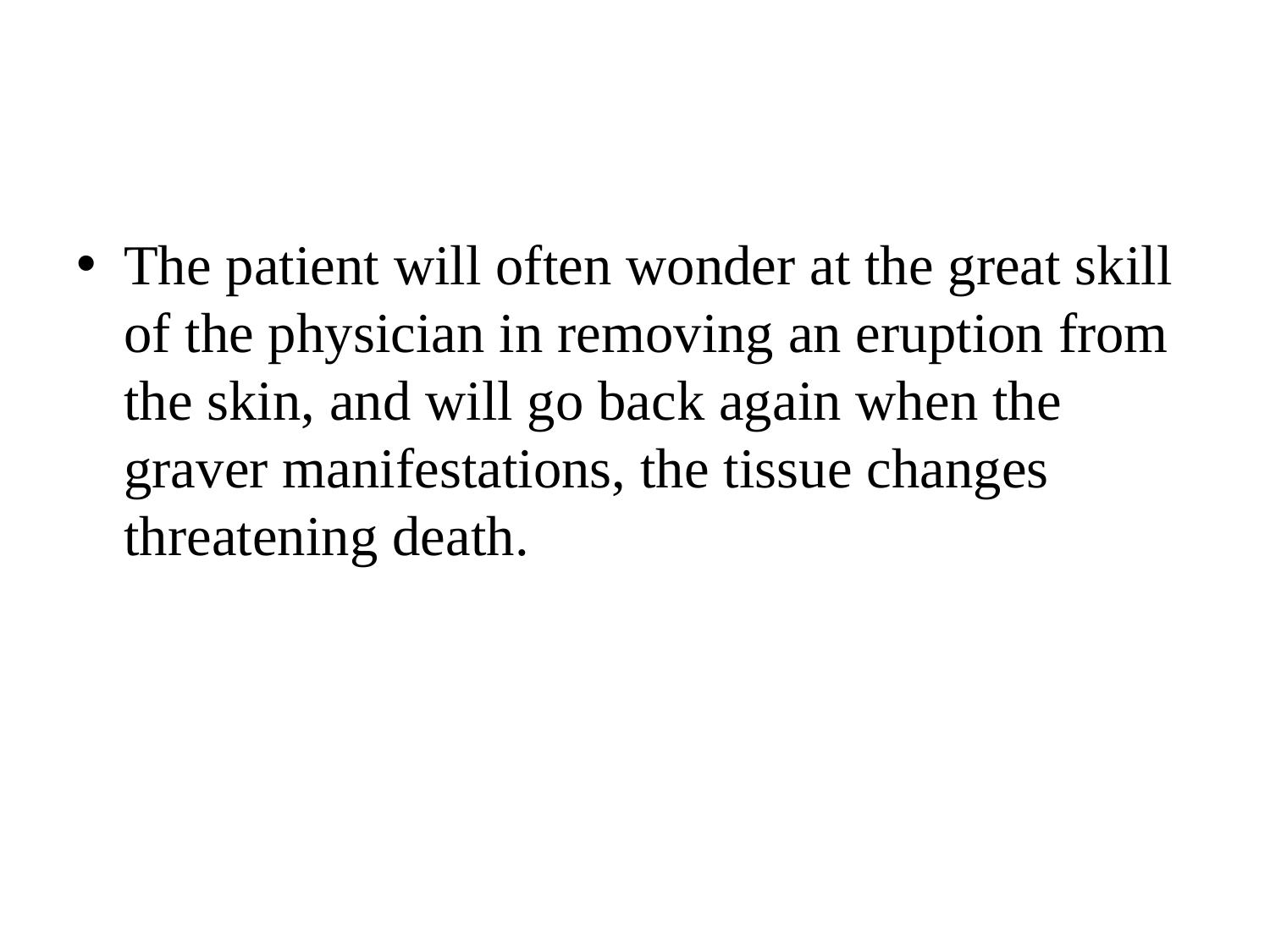

#
The patient will often wonder at the great skill of the physician in removing an eruption from the skin, and will go back again when the graver manifestations, the tissue changes threatening death.